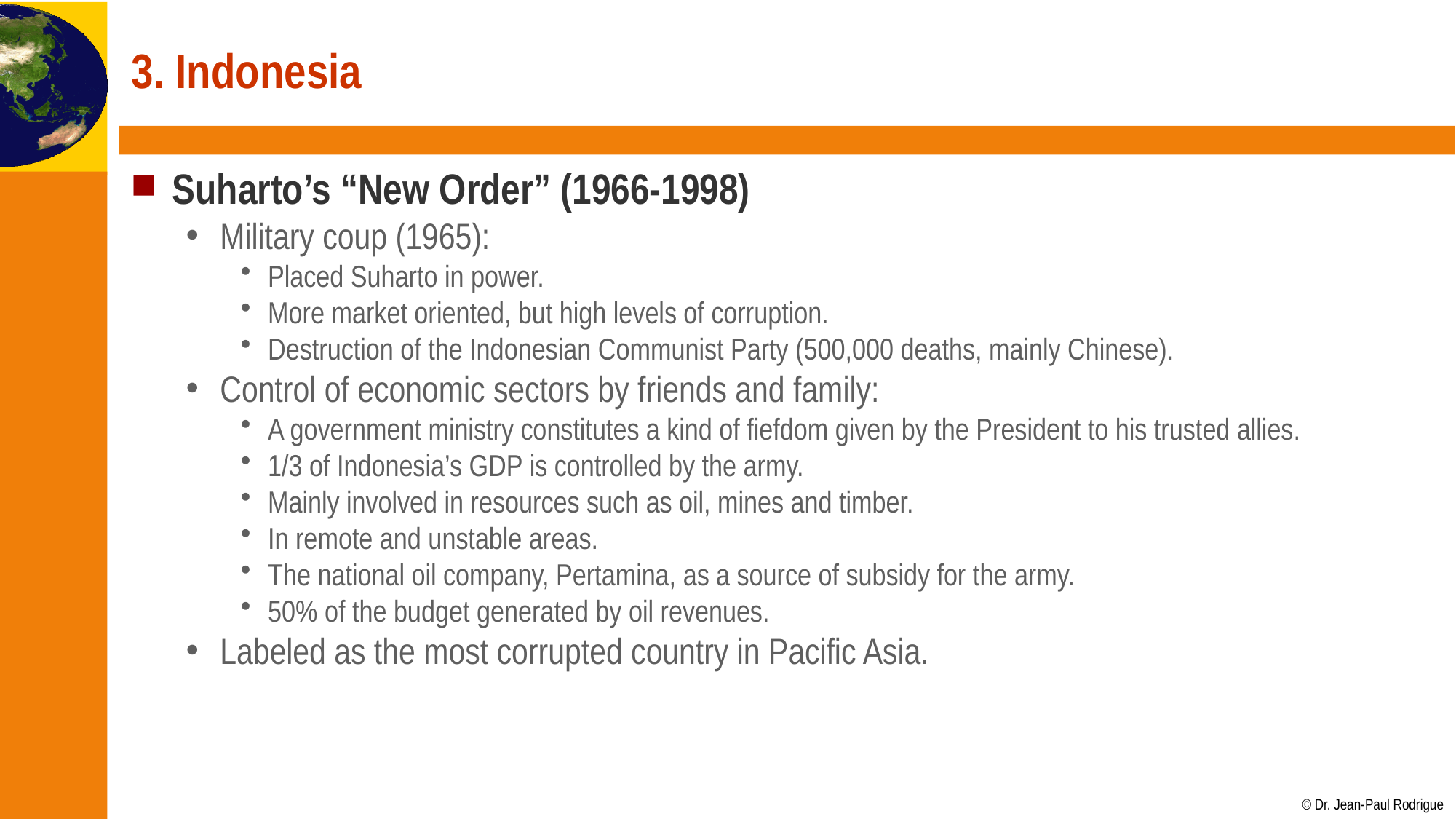

# 3. Indonesia
Suharto’s “New Order” (1966-1998)
Military coup (1965):
Placed Suharto in power.
More market oriented, but high levels of corruption.
Destruction of the Indonesian Communist Party (500,000 deaths, mainly Chinese).
Control of economic sectors by friends and family:
A government ministry constitutes a kind of fiefdom given by the President to his trusted allies.
1/3 of Indonesia’s GDP is controlled by the army.
Mainly involved in resources such as oil, mines and timber.
In remote and unstable areas.
The national oil company, Pertamina, as a source of subsidy for the army.
50% of the budget generated by oil revenues.
Labeled as the most corrupted country in Pacific Asia.